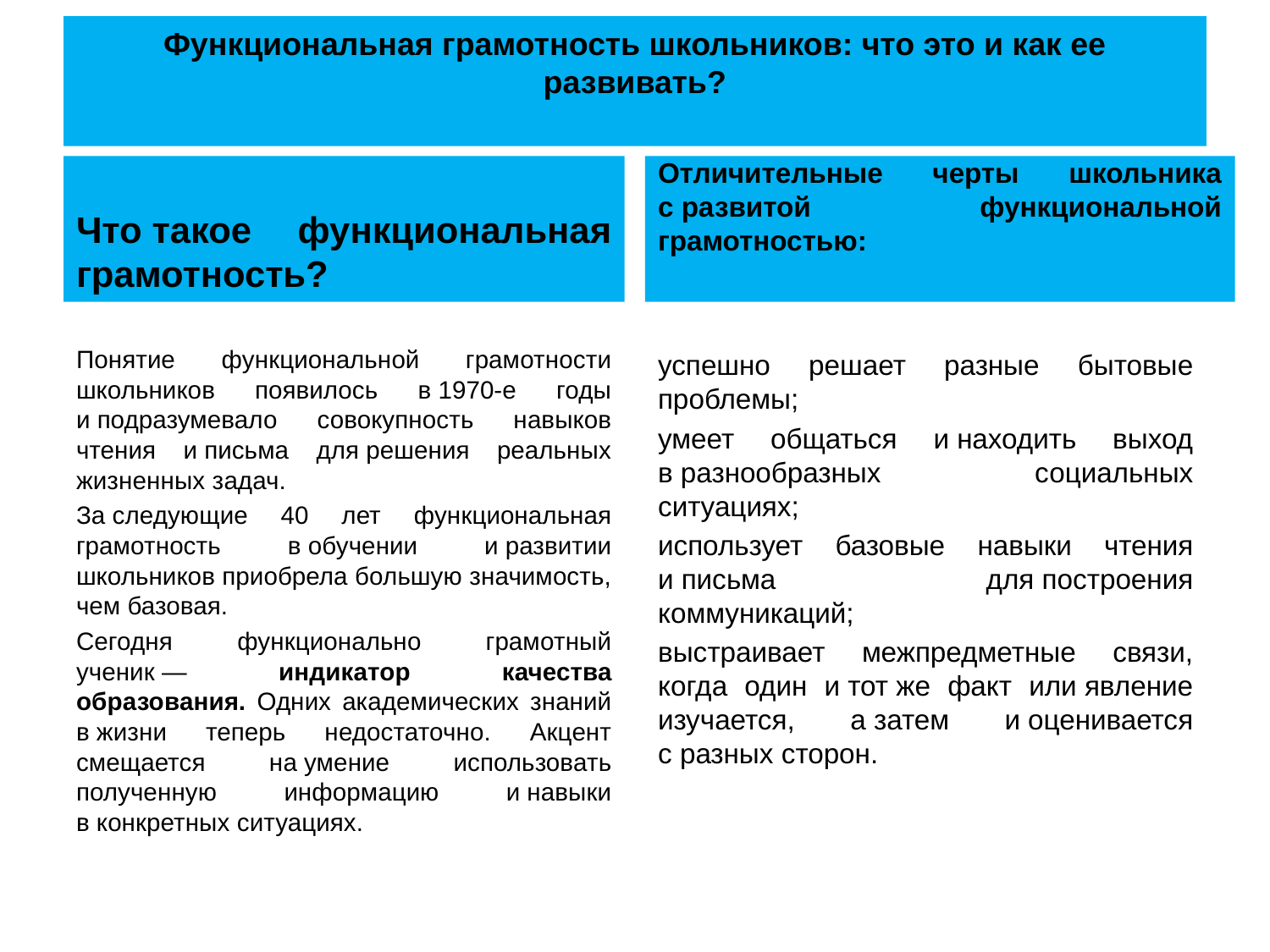

# Функциональная грамотность школьников: что это и как ее развивать?

Что такое функциональная грамотность?

Отличительные черты школьника с развитой функциональной грамотностью:

Понятие функциональной грамотности школьников появилось в 1970-е годы и подразумевало совокупность навыков чтения и письма для решения реальных жизненных задач.
За следующие 40 лет функциональная грамотность в обучении и развитии школьников приобрела большую значимость, чем базовая.
Сегодня функционально грамотный ученик — индикатор качества образования. Одних академических знаний в жизни теперь недостаточно. Акцент смещается на умение использовать полученную информацию и навыки в конкретных ситуациях.

успешно решает разные бытовые проблемы;
умеет общаться и находить выход в разнообразных социальных ситуациях;
использует базовые навыки чтения и письма для построения коммуникаций;
выстраивает межпредметные связи, когда один и тот же факт или явление изучается, а затем и оценивается с разных сторон.